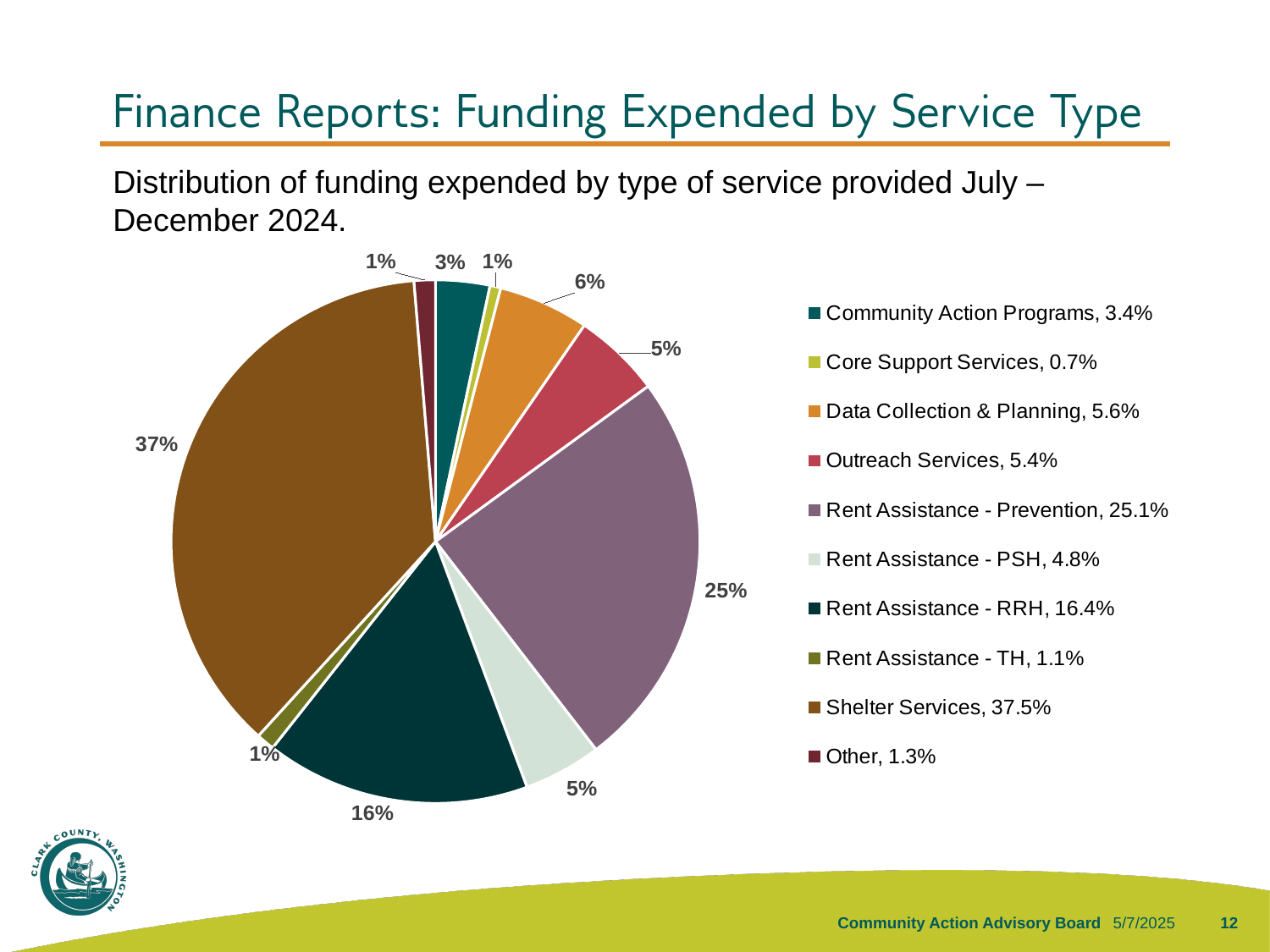

# Finance Reports: Funding Expended by Service Type
Distribution of funding expended by type of service provided July – December 2024.

### Chart

| Category | Total Funds |
|---|---|
| Community Action Programs, 3.4% | 382375.29 |
| Core Support Services, 0.7% | 76621.99 |
| Data Collection & Planning, 5.6% | 640234.59 |
| Outreach Services, 5.4% | 619326.8500000001 |
| Rent Assistance - Prevention, 25.1% | 2855987.4899999998 |
| Rent Assistance - PSH, 4.8% | 549155.25 |
| Rent Assistance - RRH, 16.4% | 1868855.25 |
| Rent Assistance - TH, 1.1% | 129851.0 |
| Shelter Services, 37.5% | 4274016.5600000005 |
| Other, 1.3% | 150216.12 |
Community Action Advisory Board
5/7/2025
12